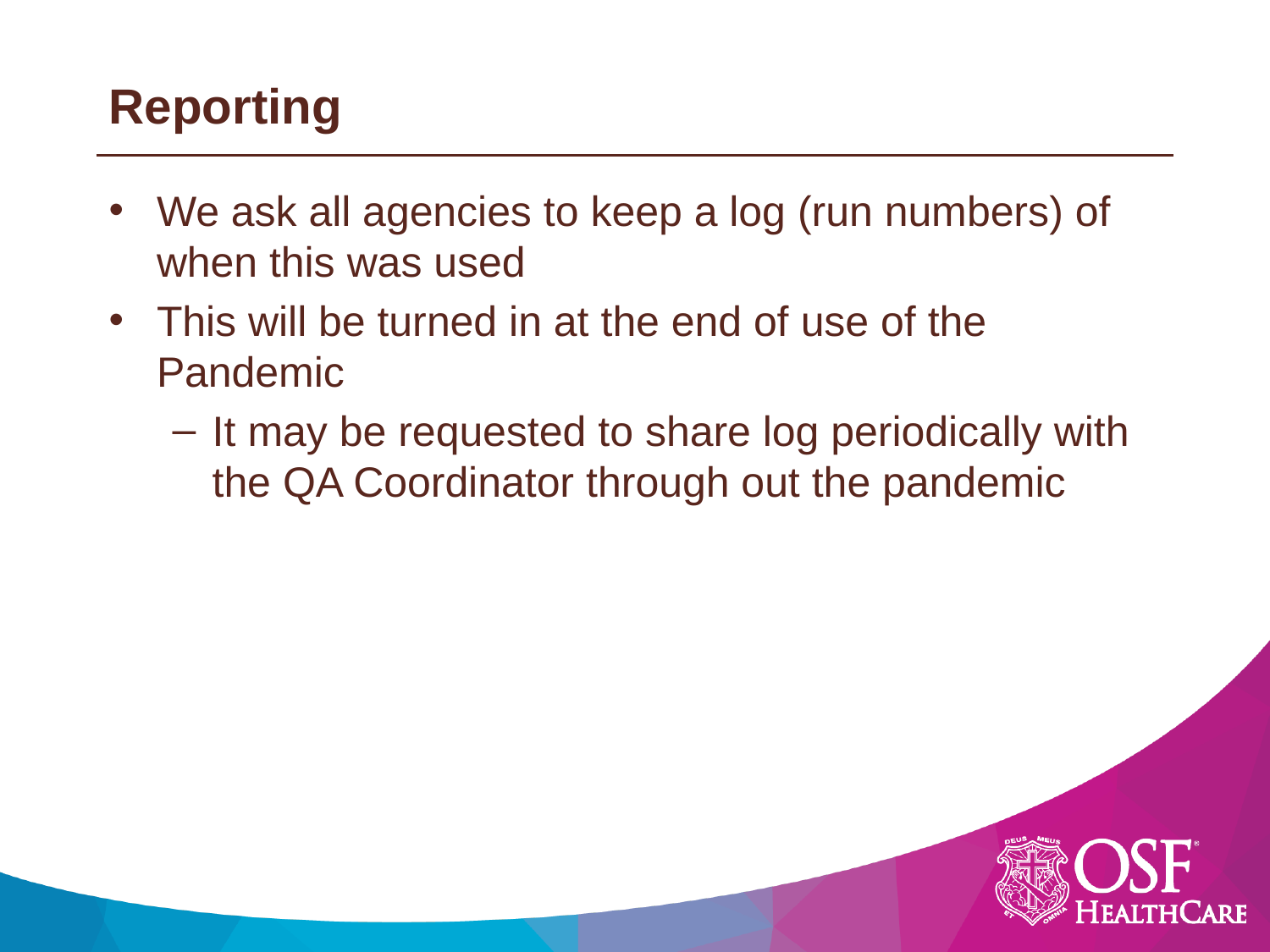

# Reporting
We ask all agencies to keep a log (run numbers) of when this was used
This will be turned in at the end of use of the Pandemic
It may be requested to share log periodically with the QA Coordinator through out the pandemic